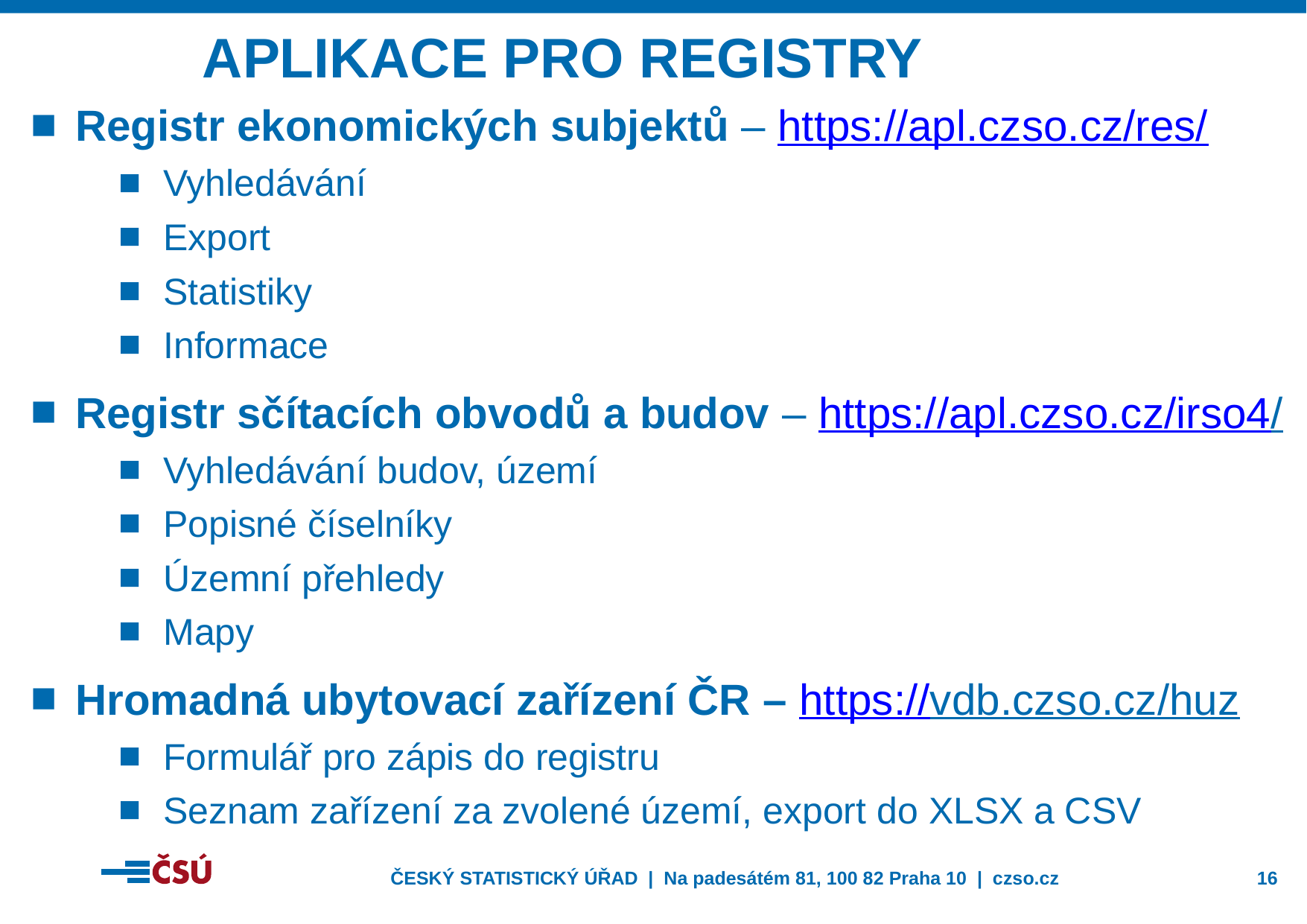

aplikace pro registry
Registr ekonomických subjektů – https://apl.czso.cz/res/
Vyhledávání
Export
Statistiky
Informace
Registr sčítacích obvodů a budov – https://apl.czso.cz/irso4/
Vyhledávání budov, území
Popisné číselníky
Územní přehledy
Mapy
Hromadná ubytovací zařízení ČR – https://vdb.czso.cz/huz
Formulář pro zápis do registru
Seznam zařízení za zvolené území, export do XLSX a CSV